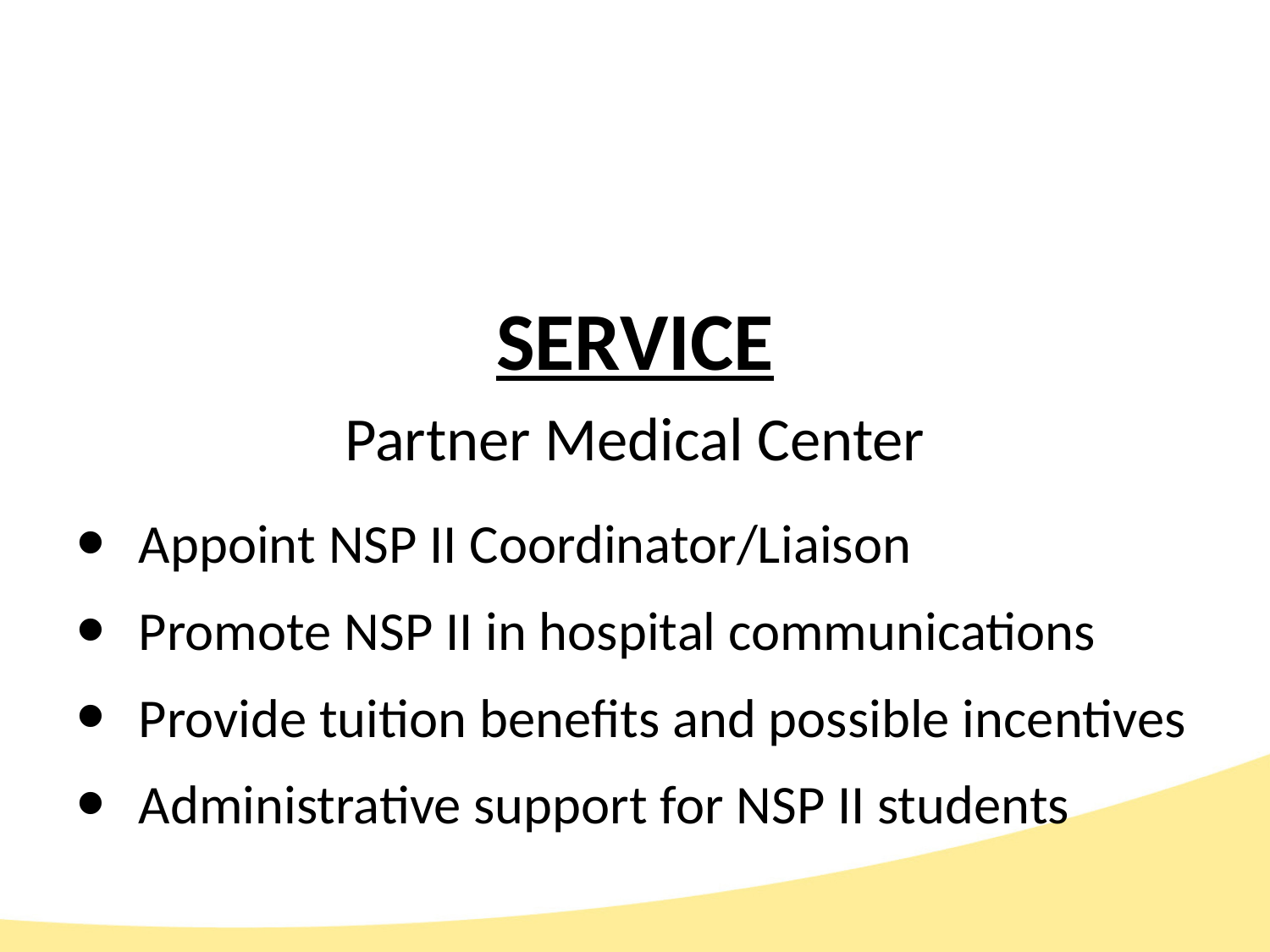

#
SERVICE
 Partner Medical Center

 Appoint NSP II Coordinator/Liaison
 Promote NSP II in hospital communications
 Provide tuition benefits and possible incentives
 Administrative support for NSP II students